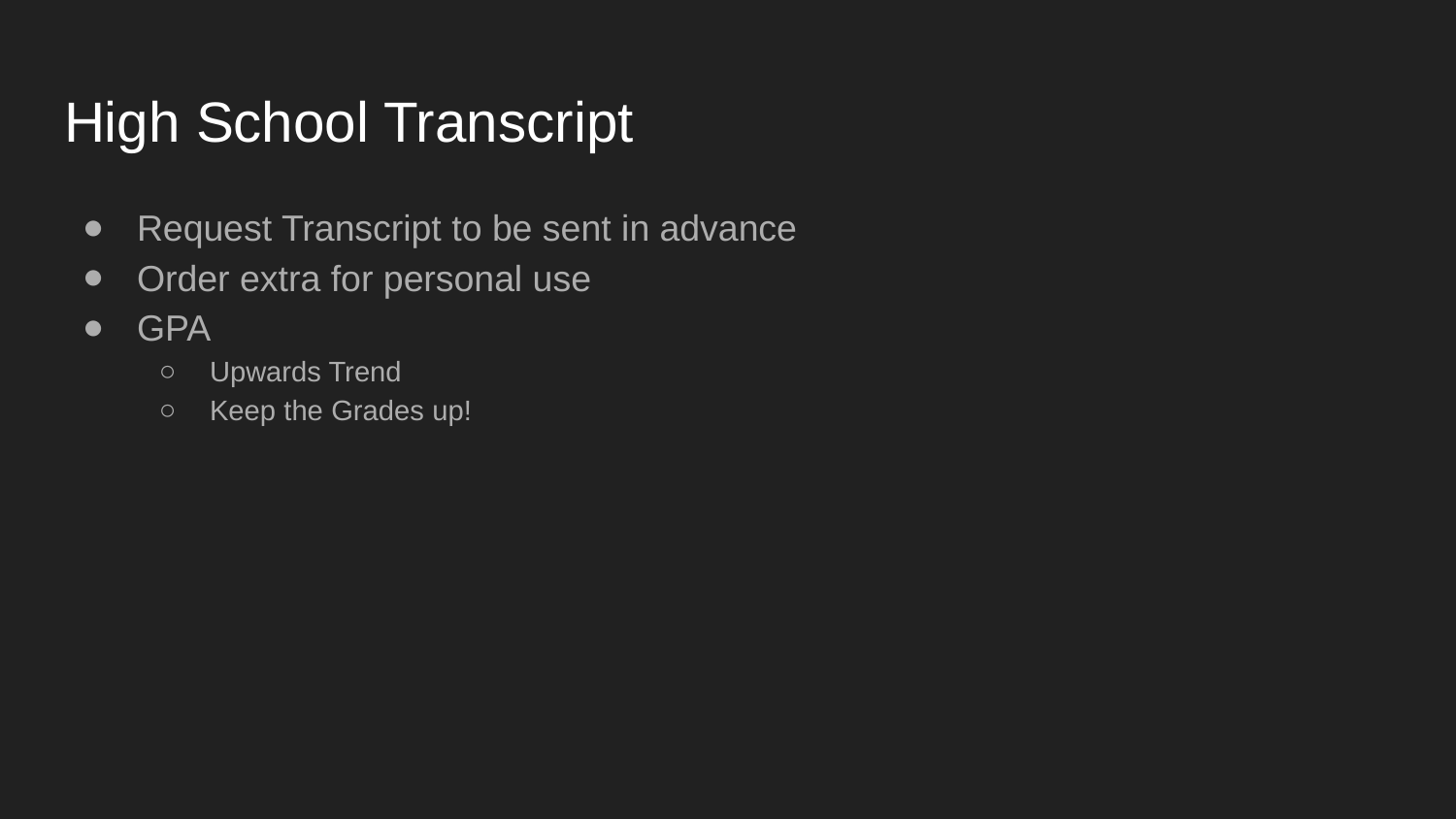

# High School Transcript
Request Transcript to be sent in advance
Order extra for personal use
GPA
Upwards Trend
Keep the Grades up!